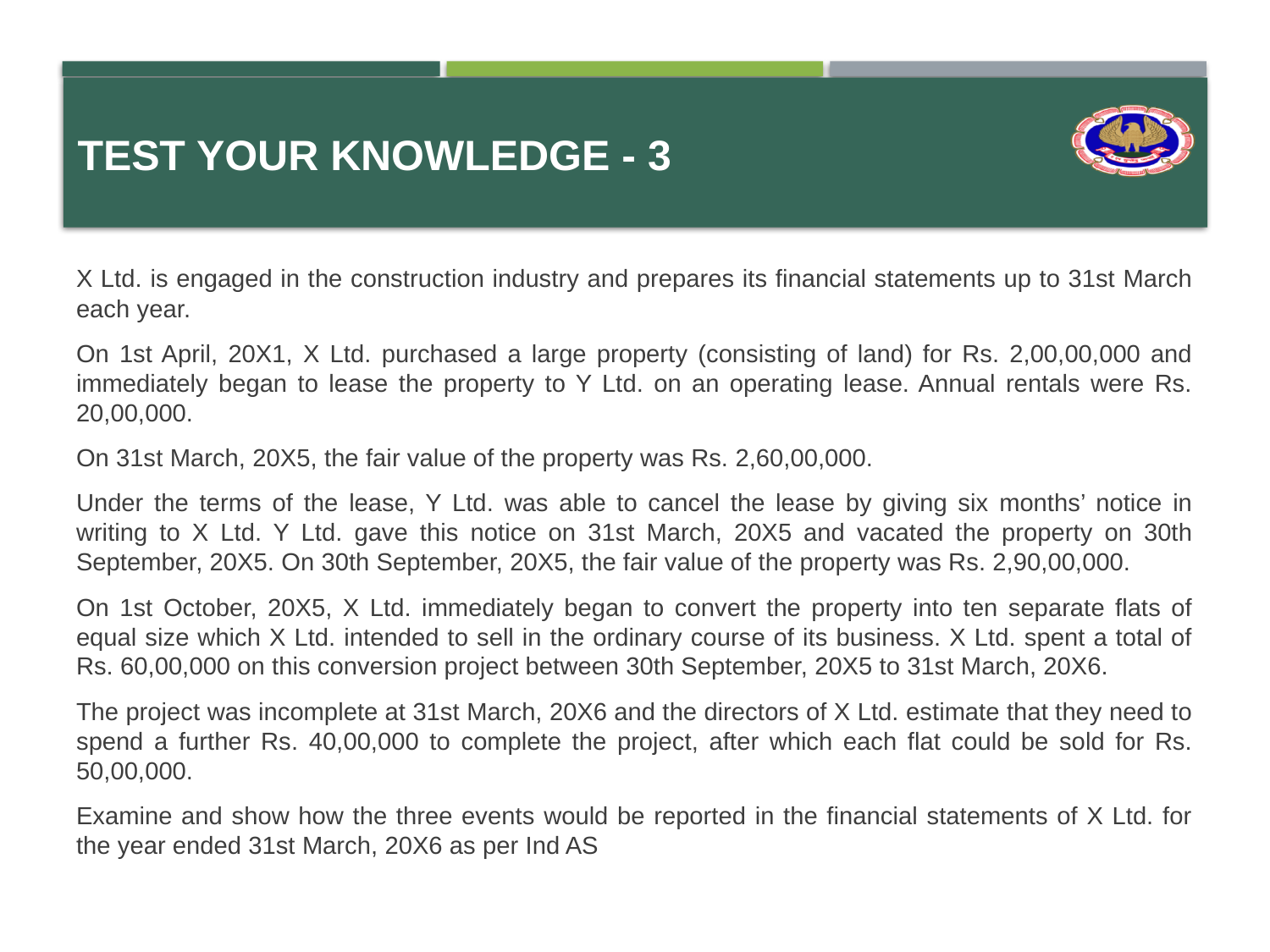

# Test your knowledge - 3
X Ltd. is engaged in the construction industry and prepares its financial statements up to 31st March each year.
On 1st April, 20X1, X Ltd. purchased a large property (consisting of land) for Rs. 2,00,00,000 and immediately began to lease the property to Y Ltd. on an operating lease. Annual rentals were Rs. 20,00,000.
On 31st March, 20X5, the fair value of the property was Rs. 2,60,00,000.
Under the terms of the lease, Y Ltd. was able to cancel the lease by giving six months’ notice in writing to X Ltd. Y Ltd. gave this notice on 31st March, 20X5 and vacated the property on 30th September, 20X5. On 30th September, 20X5, the fair value of the property was Rs. 2,90,00,000.
On 1st October, 20X5, X Ltd. immediately began to convert the property into ten separate flats of equal size which X Ltd. intended to sell in the ordinary course of its business. X Ltd. spent a total of Rs. 60,00,000 on this conversion project between 30th September, 20X5 to 31st March, 20X6.
The project was incomplete at 31st March, 20X6 and the directors of X Ltd. estimate that they need to spend a further Rs. 40,00,000 to complete the project, after which each flat could be sold for Rs. 50,00,000.
Examine and show how the three events would be reported in the financial statements of X Ltd. for the year ended 31st March, 20X6 as per Ind AS